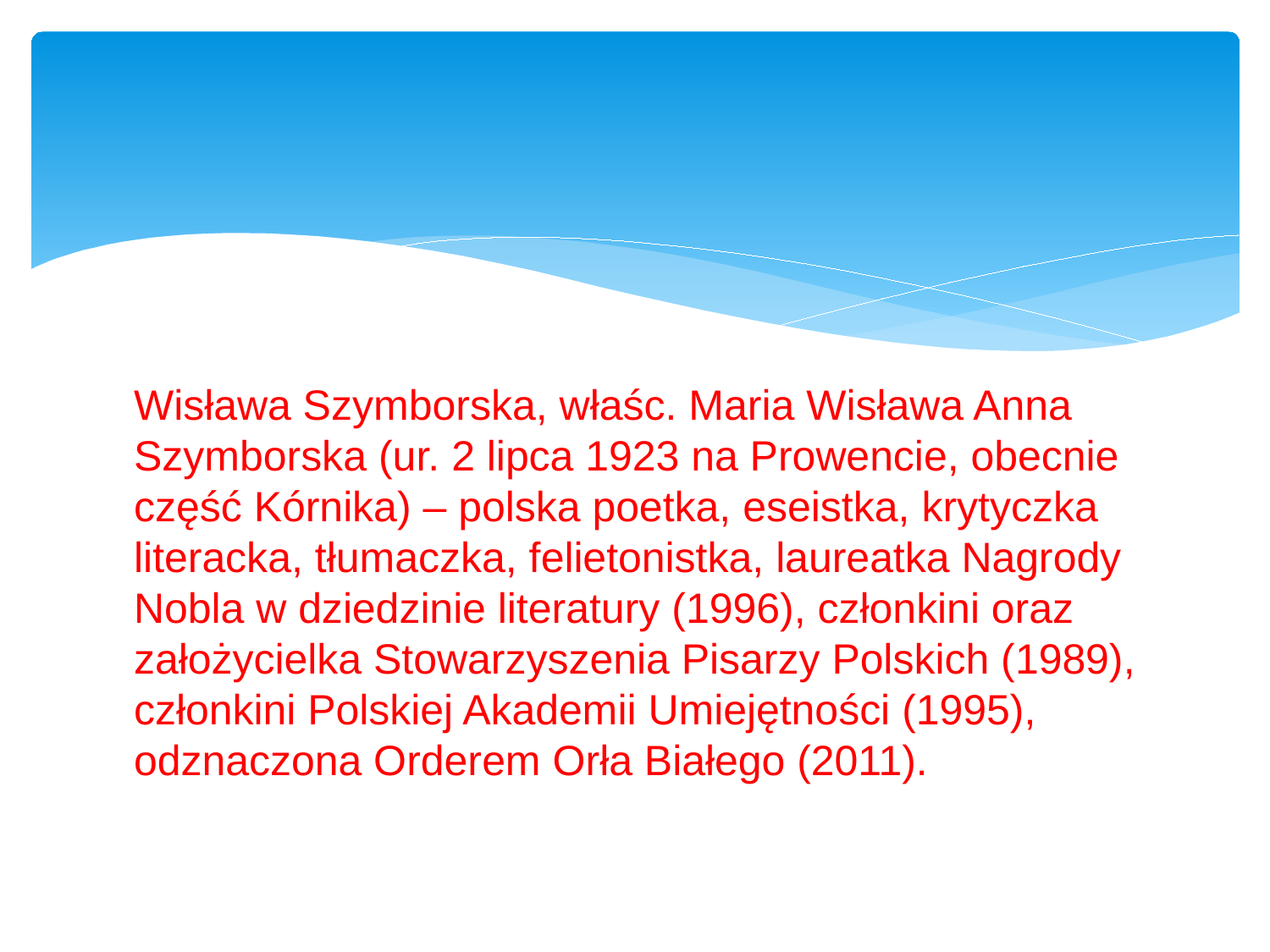

#
Wisława Szymborska, właśc. Maria Wisława Anna Szymborska (ur. 2 lipca 1923 na Prowencie, obecnie część Kórnika) – polska poetka, eseistka, krytyczka literacka, tłumaczka, felietonistka, laureatka Nagrody Nobla w dziedzinie literatury (1996), członkini oraz założycielka Stowarzyszenia Pisarzy Polskich (1989), członkini Polskiej Akademii Umiejętności (1995), odznaczona Orderem Orła Białego (2011).